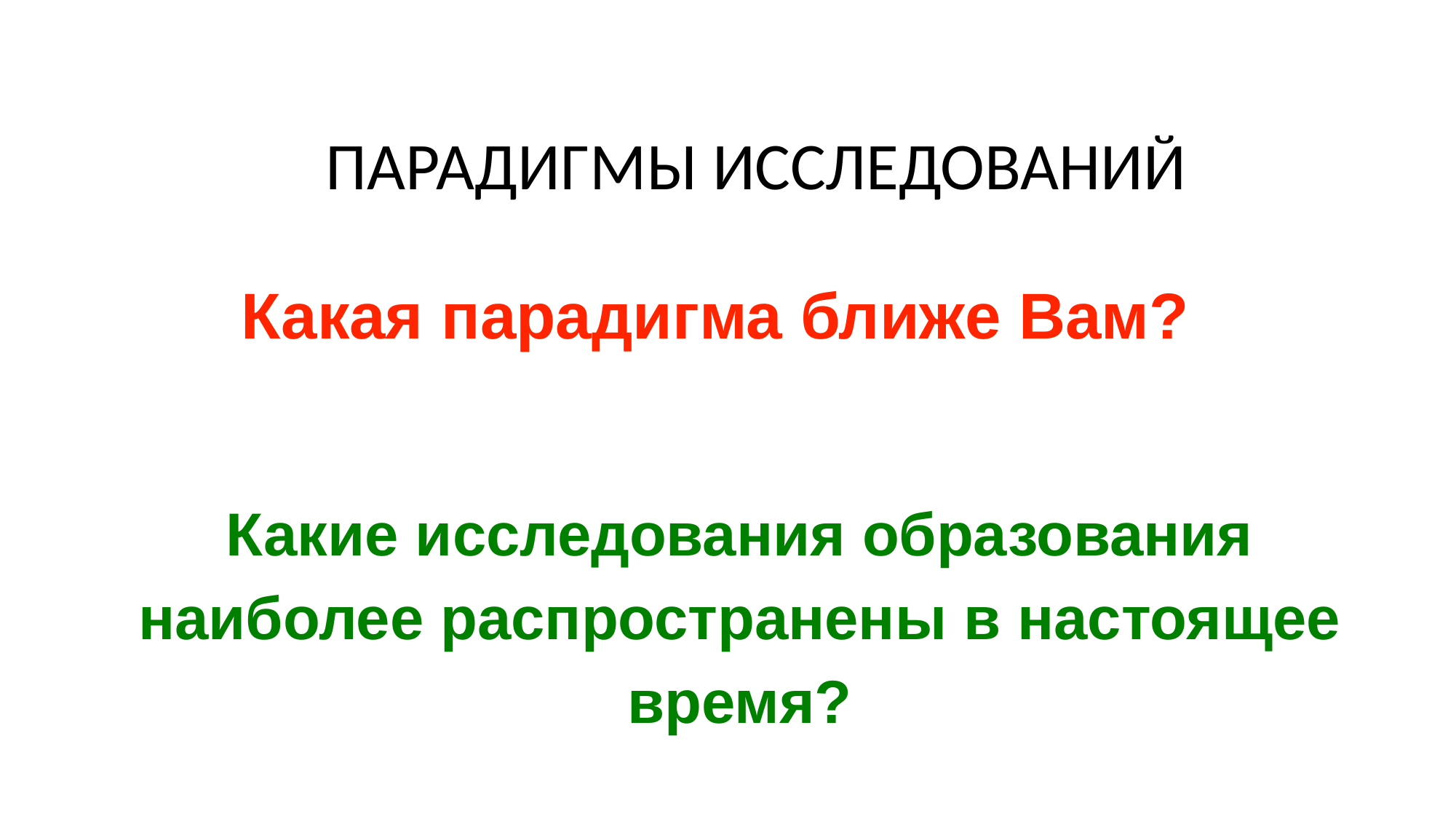

# ПАРАДИГМЫ ИССЛЕДОВАНИЙ
Какая парадигма ближе Вам?
Какие исследования образования наиболее распространены в настоящее время?